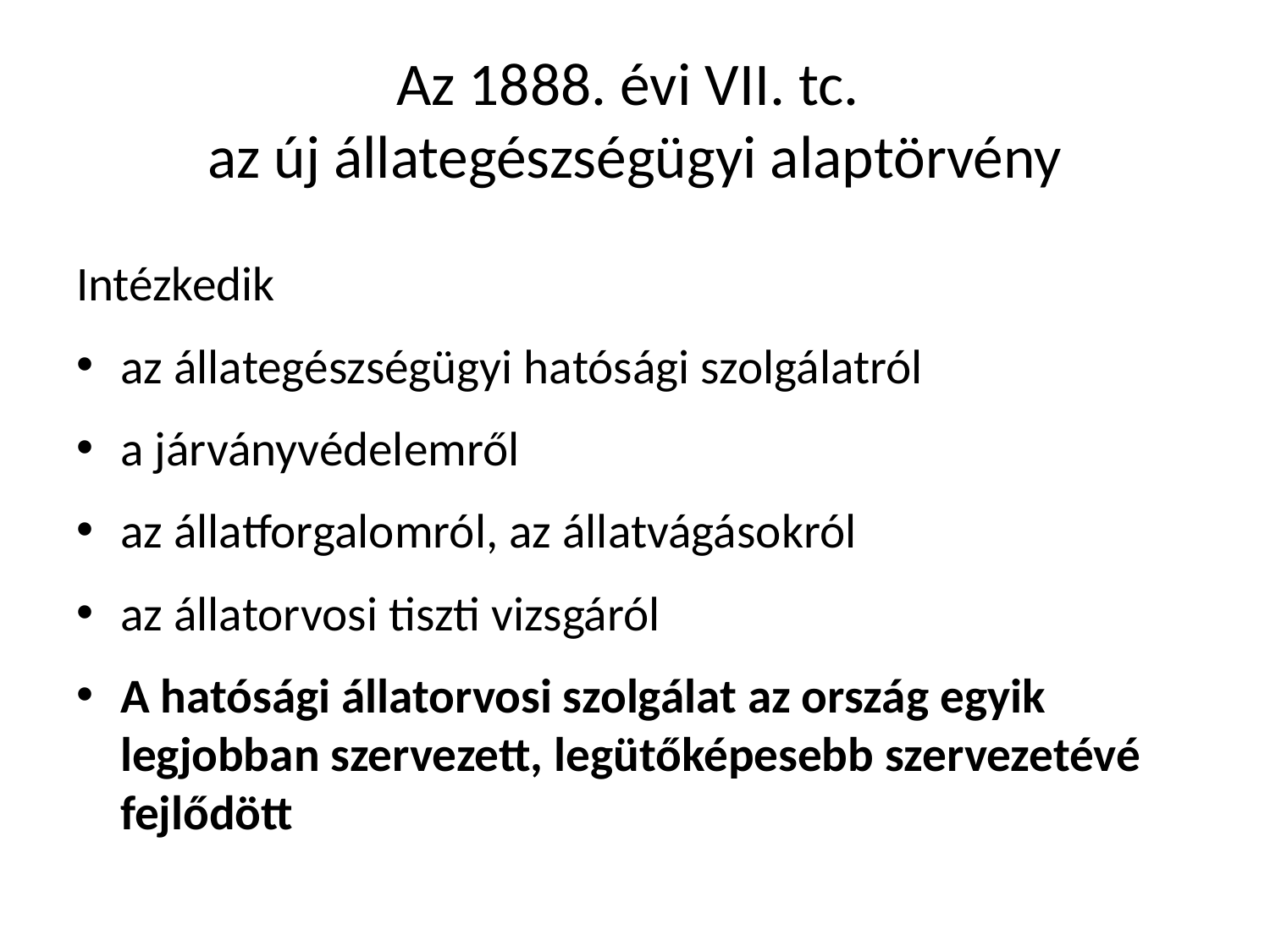

# Az 1888. évi VII. tc. az új állategészségügyi alaptörvény
Intézkedik
az állategészségügyi hatósági szolgálatról
a járványvédelemről
az állatforgalomról, az állatvágásokról
az állatorvosi tiszti vizsgáról
A hatósági állatorvosi szolgálat az ország egyik legjobban szervezett, legütőképesebb szervezetévé fejlődött